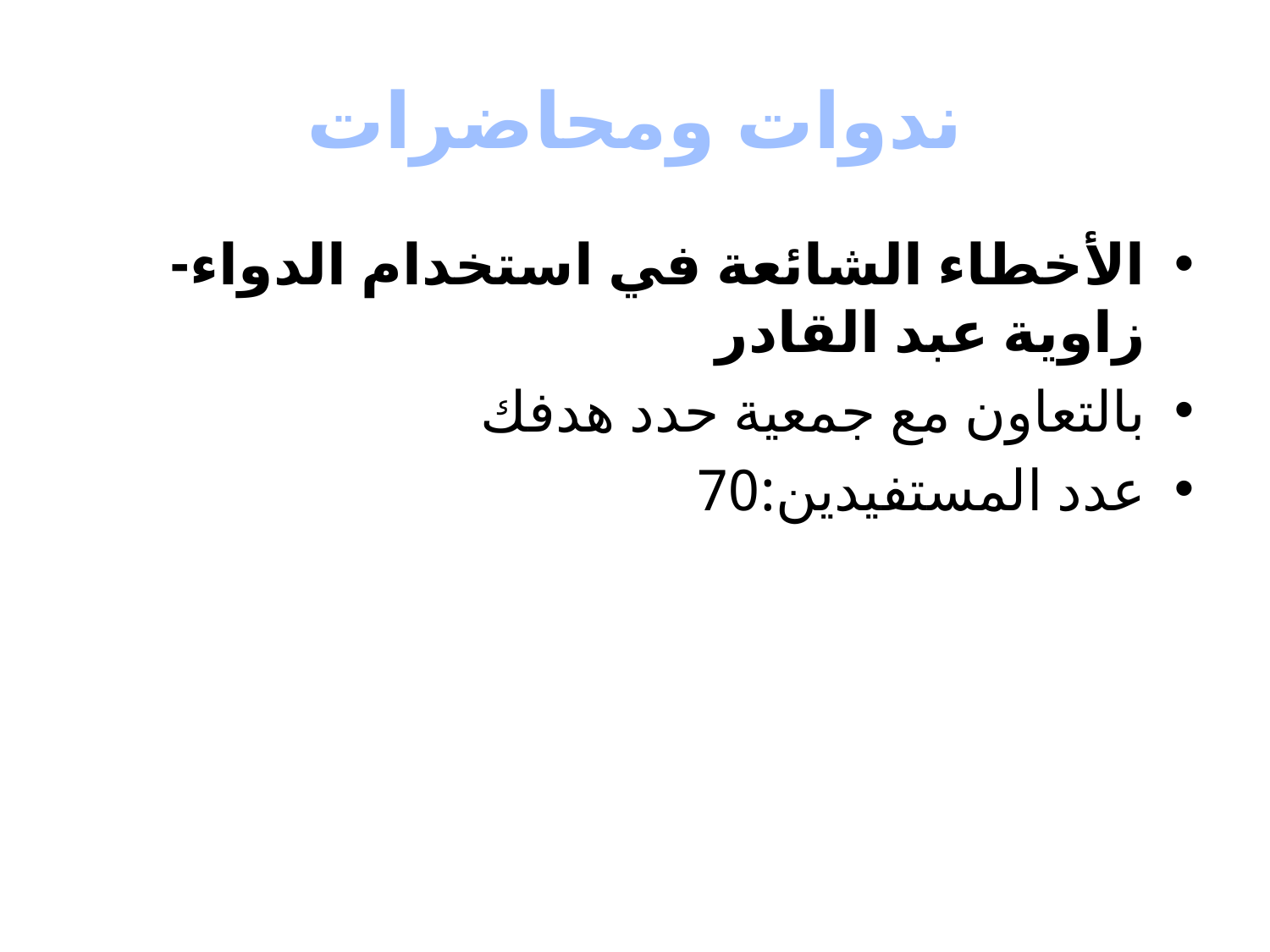

# ندوات ومحاضرات
الأخطاء الشائعة في استخدام الدواء-زاوية عبد القادر
بالتعاون مع جمعية حدد هدفك
عدد المستفيدين:70